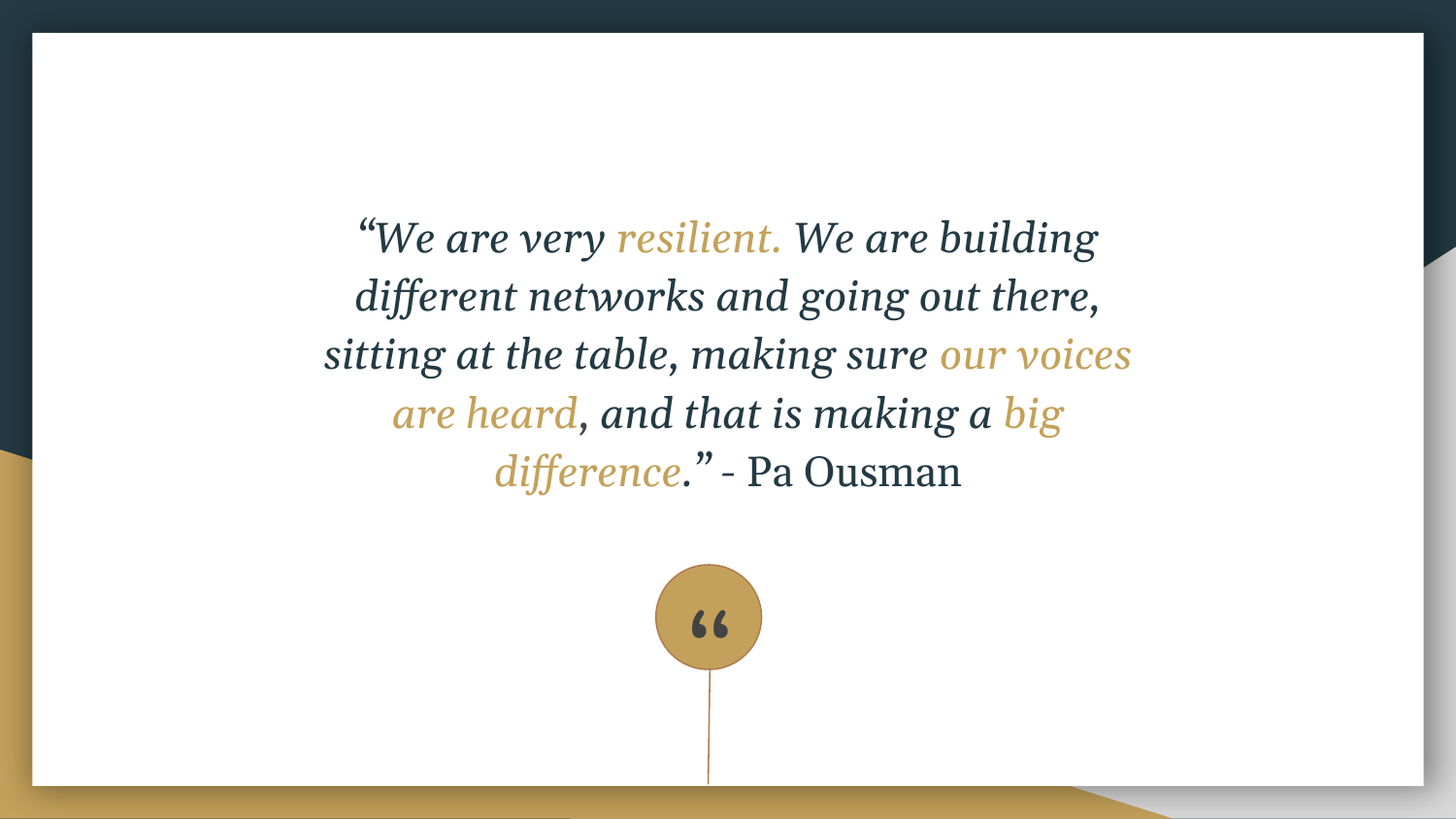

“We are very resilient. We are building different networks and going out there, sitting at the table, making sure our voices are heard, and that is making a big difference.” - Pa Ousman

“